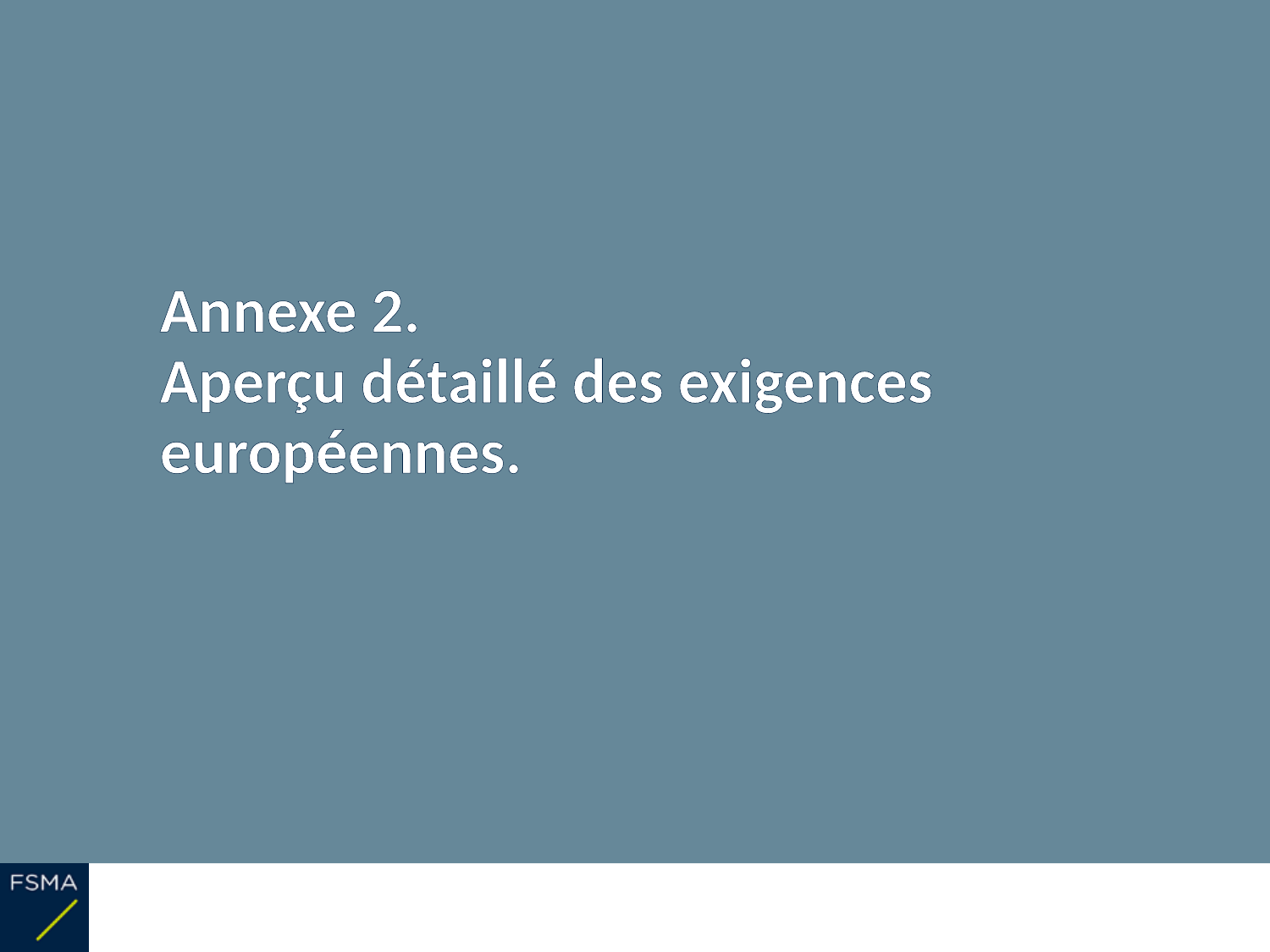

# Annexe 2. Aperçu détaillé des exigences européennes.
Comment combattre le greenwashing en Belgique
26